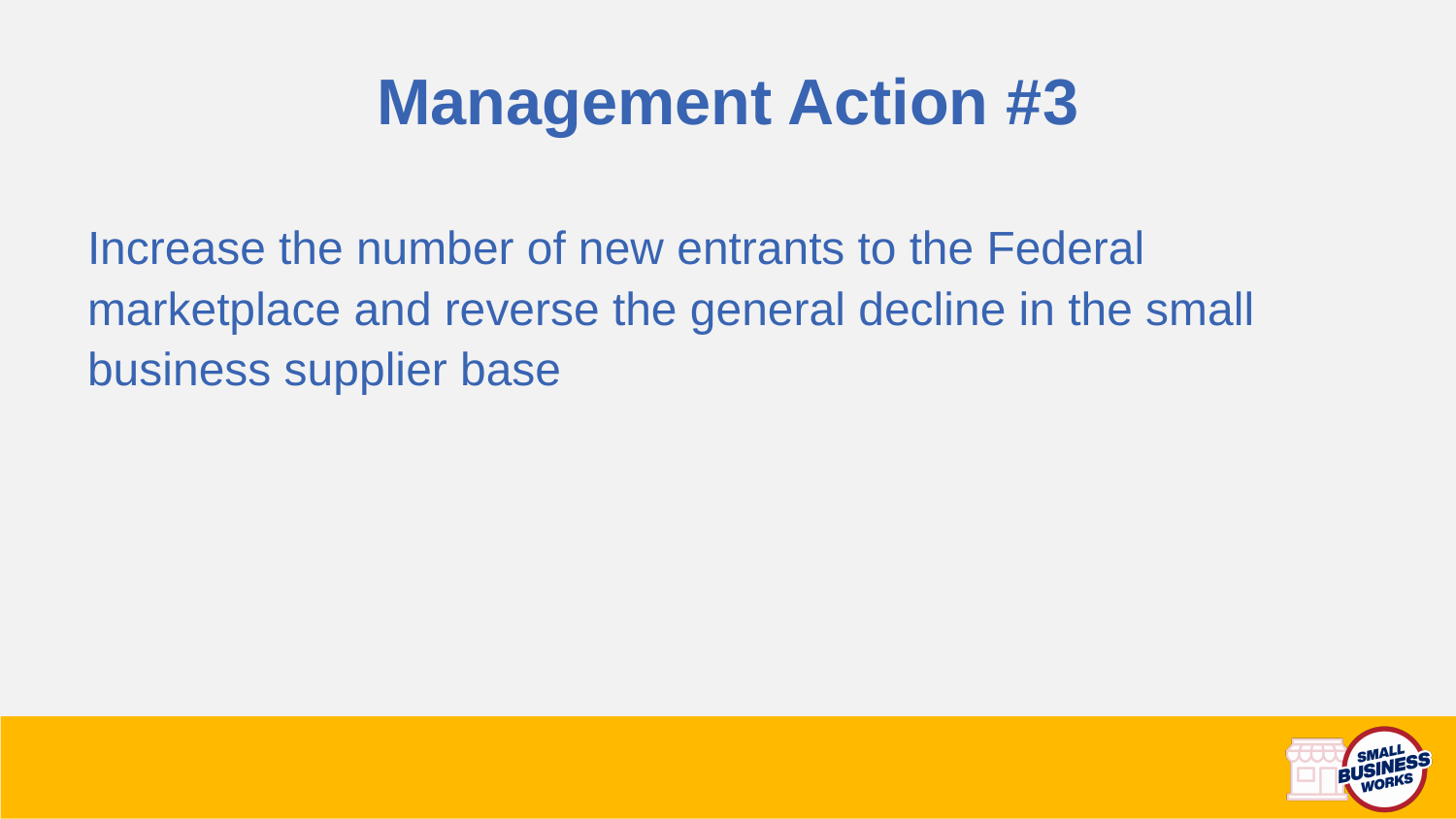

# Management Action #3

Increase the number of new entrants to the Federal marketplace and reverse the general decline in the small business supplier base